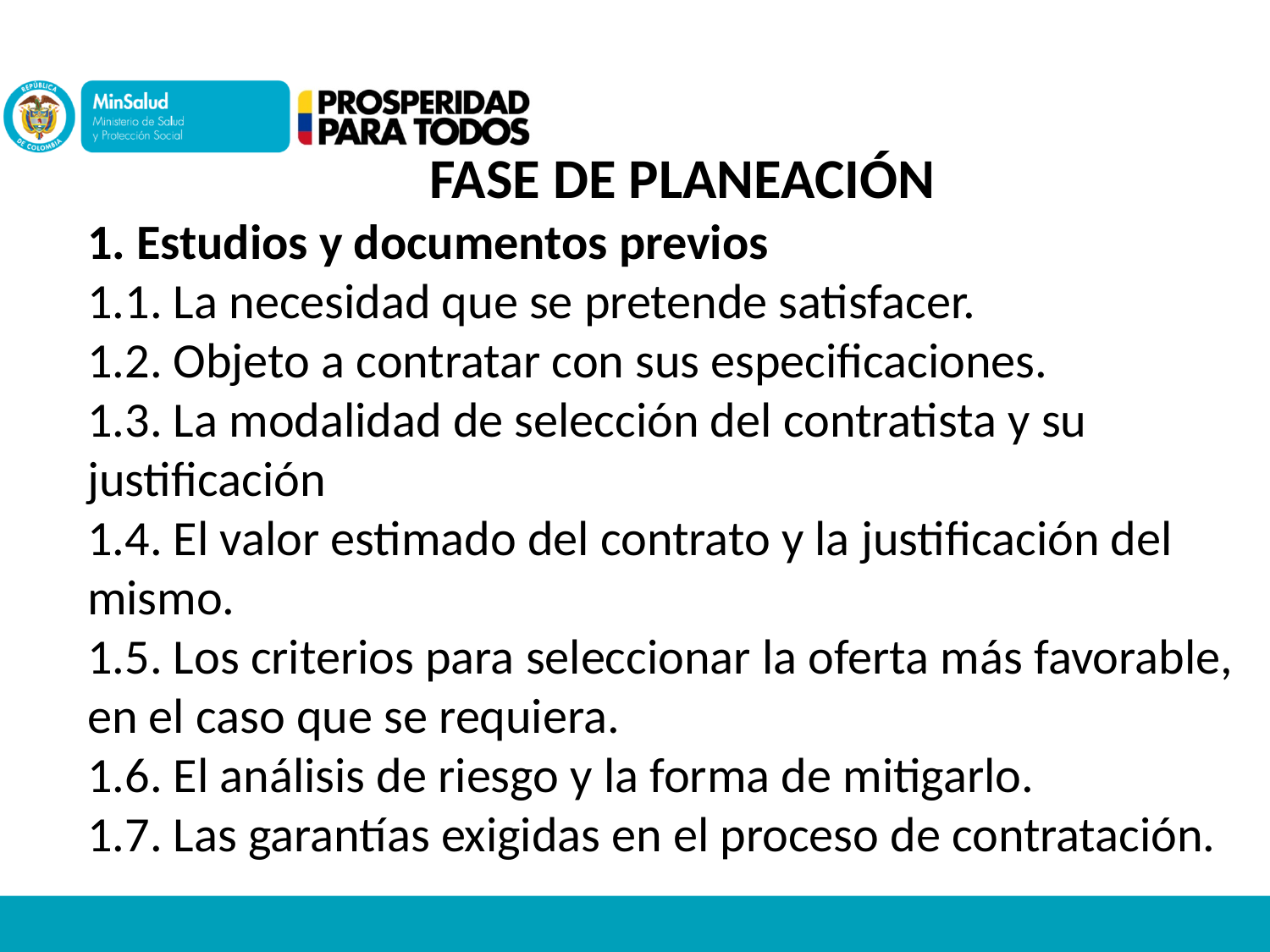

FASE DE PLANEACIÓN
1. Estudios y documentos previos
1.1. La necesidad que se pretende satisfacer.
1.2. Objeto a contratar con sus especificaciones.
1.3. La modalidad de selección del contratista y su justificación
1.4. El valor estimado del contrato y la justificación del mismo.
1.5. Los criterios para seleccionar la oferta más favorable, en el caso que se requiera.
1.6. El análisis de riesgo y la forma de mitigarlo.
1.7. Las garantías exigidas en el proceso de contratación.